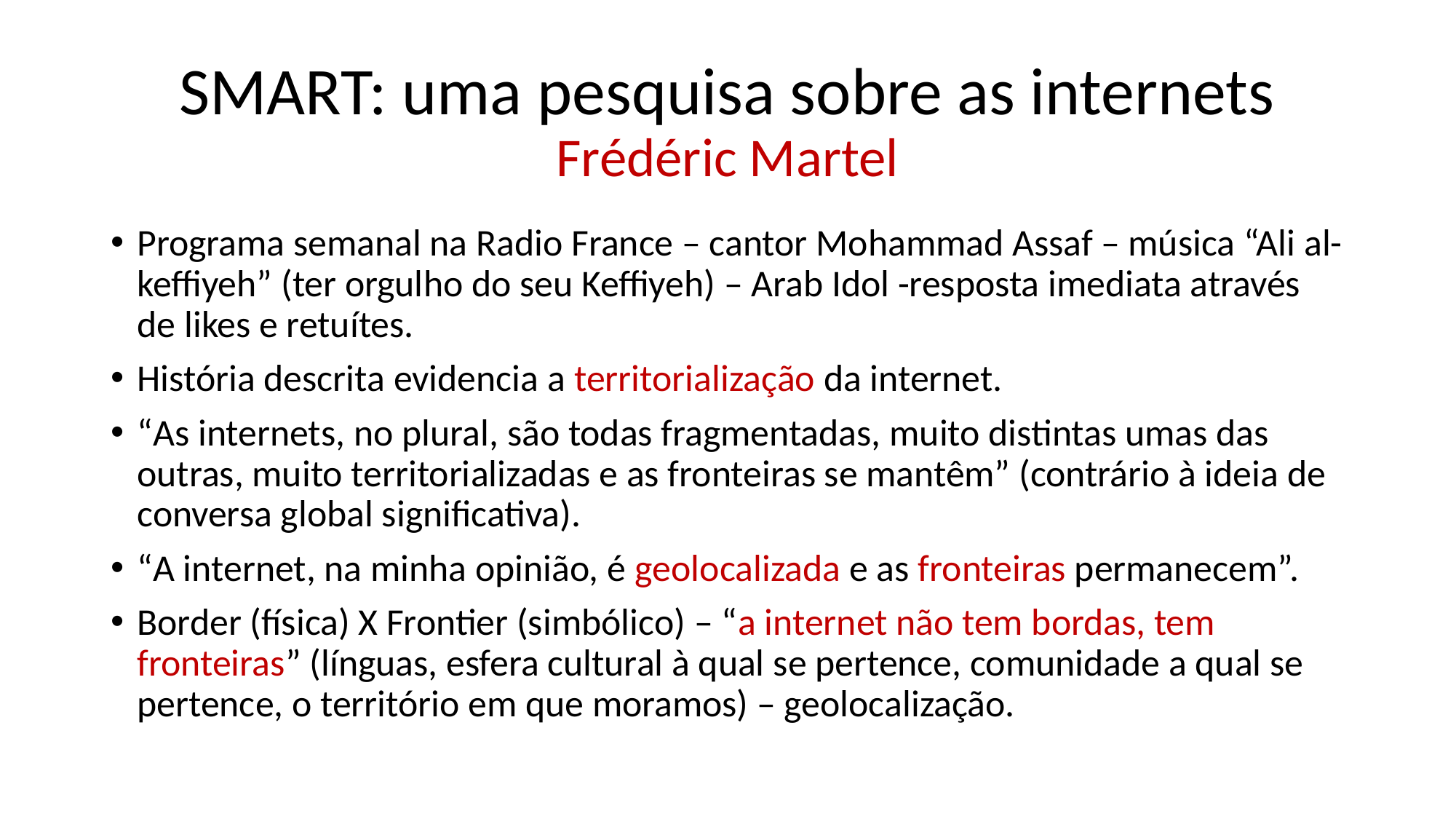

# SMART: uma pesquisa sobre as internets Frédéric Martel
Programa semanal na Radio France – cantor Mohammad Assaf – música “Ali al-keffiyeh” (ter orgulho do seu Keffiyeh) – Arab Idol -resposta imediata através de likes e retuítes.
História descrita evidencia a territorialização da internet.
“As internets, no plural, são todas fragmentadas, muito distintas umas das outras, muito territorializadas e as fronteiras se mantêm” (contrário à ideia de conversa global significativa).
“A internet, na minha opinião, é geolocalizada e as fronteiras permanecem”.
Border (física) X Frontier (simbólico) – “a internet não tem bordas, tem fronteiras” (línguas, esfera cultural à qual se pertence, comunidade a qual se pertence, o território em que moramos) – geolocalização.